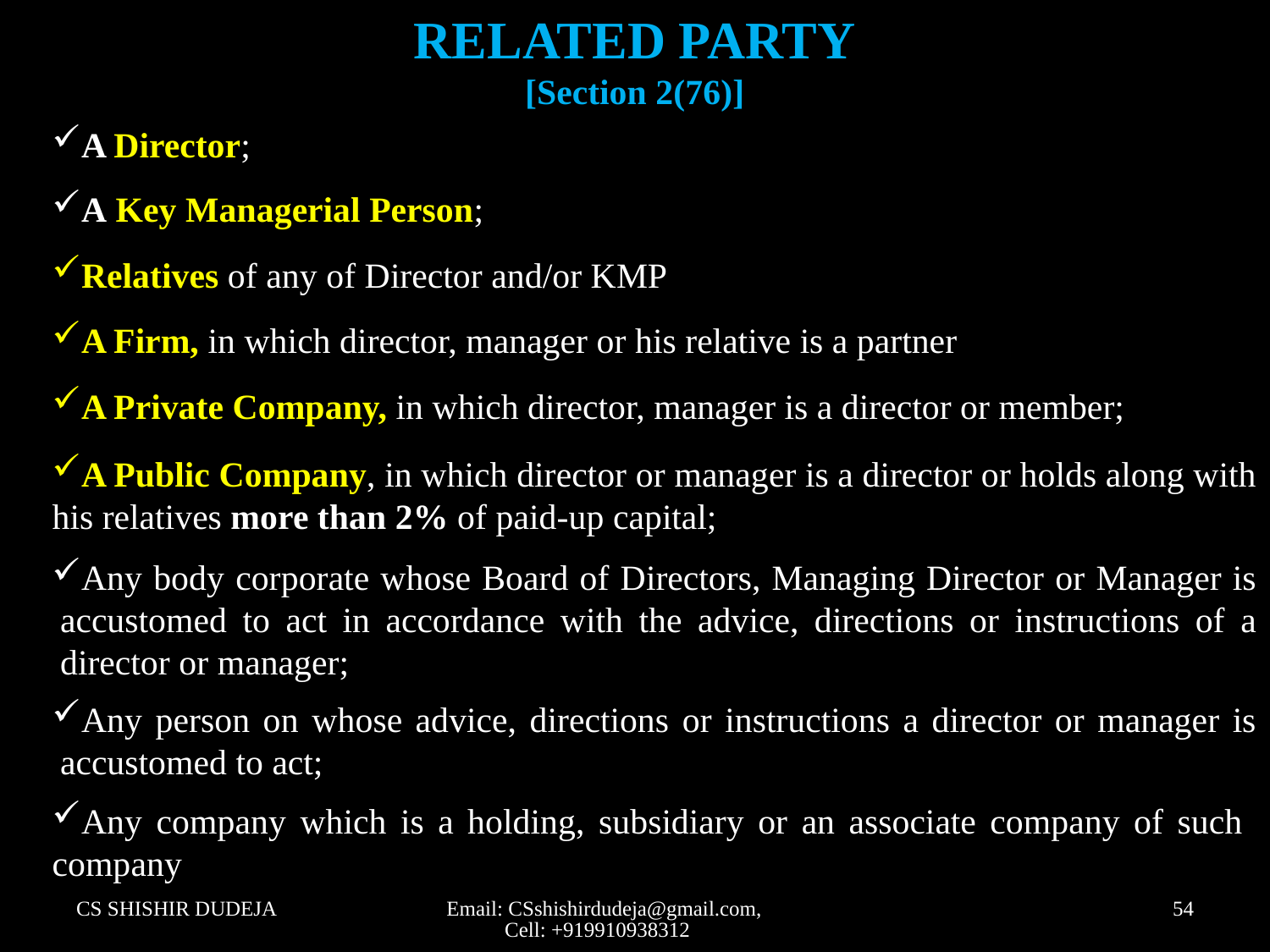

RELATED PARTY
[Section 2(76)]
A Director;

A Key Managerial Person;

Relatives of any of Director and/or KMP

A Firm, in which director, manager or his relative is a partner

A Private Company, in which director, manager is a director or member;

A Public Company, in which director or manager is a director or holds along with 	his relatives more than 2% of paid-up capital;

Any body corporate whose Board of Directors, Managing Director or Manager is 	accustomed to act in accordance with the advice, directions or instructions of a 	director or manager;

Any person on whose advice, directions or instructions a director or manager is 	accustomed to act;

Any company which is a holding, subsidiary or an associate company of such  	company
CS SHISHIR DUDEJA
Email: CSshishirdudeja@gmail.com,                      Cell: +919910938312
54